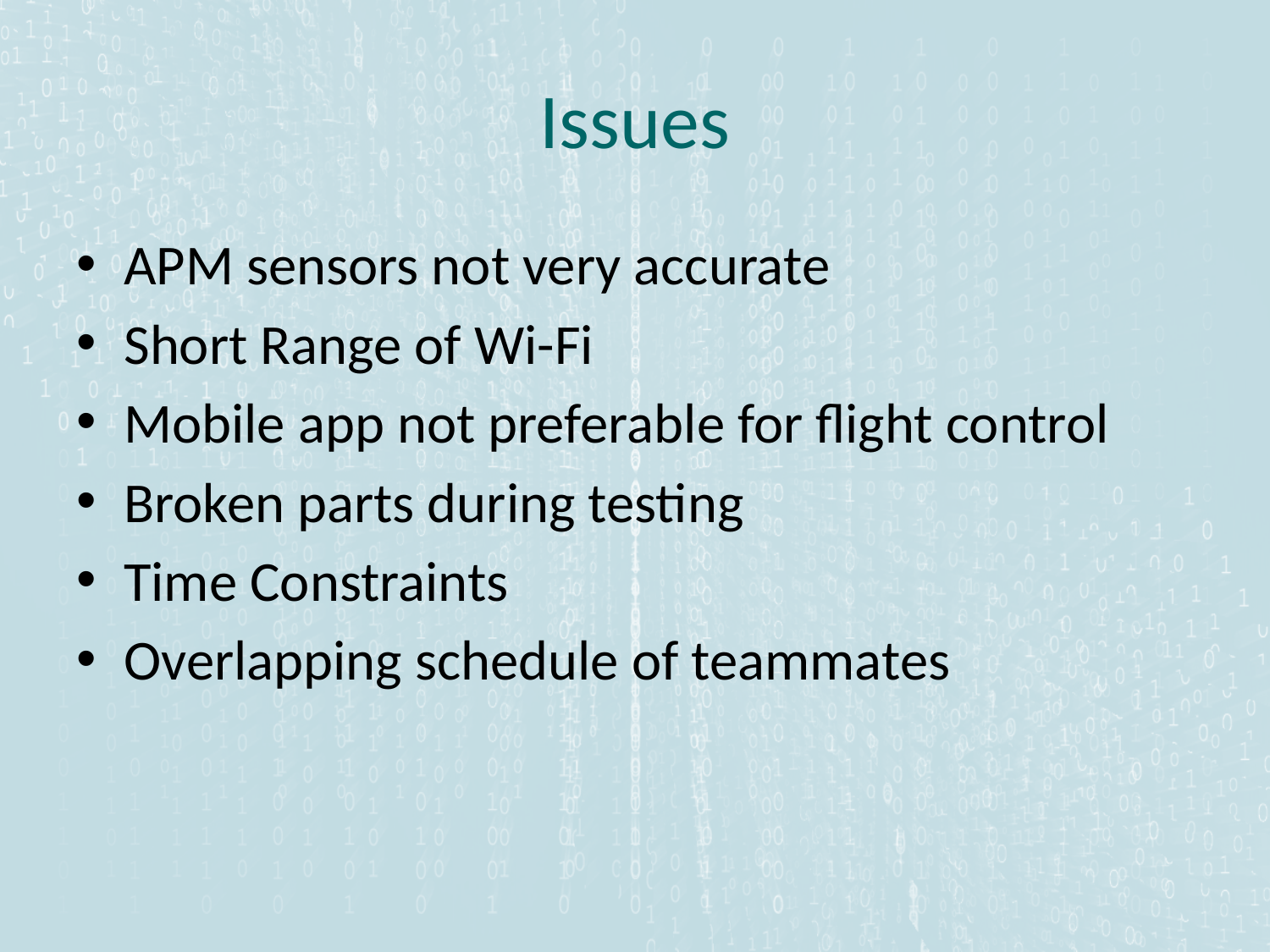

# Issues
APM sensors not very accurate
Short Range of Wi-Fi
Mobile app not preferable for flight control
Broken parts during testing
Time Constraints
Overlapping schedule of teammates